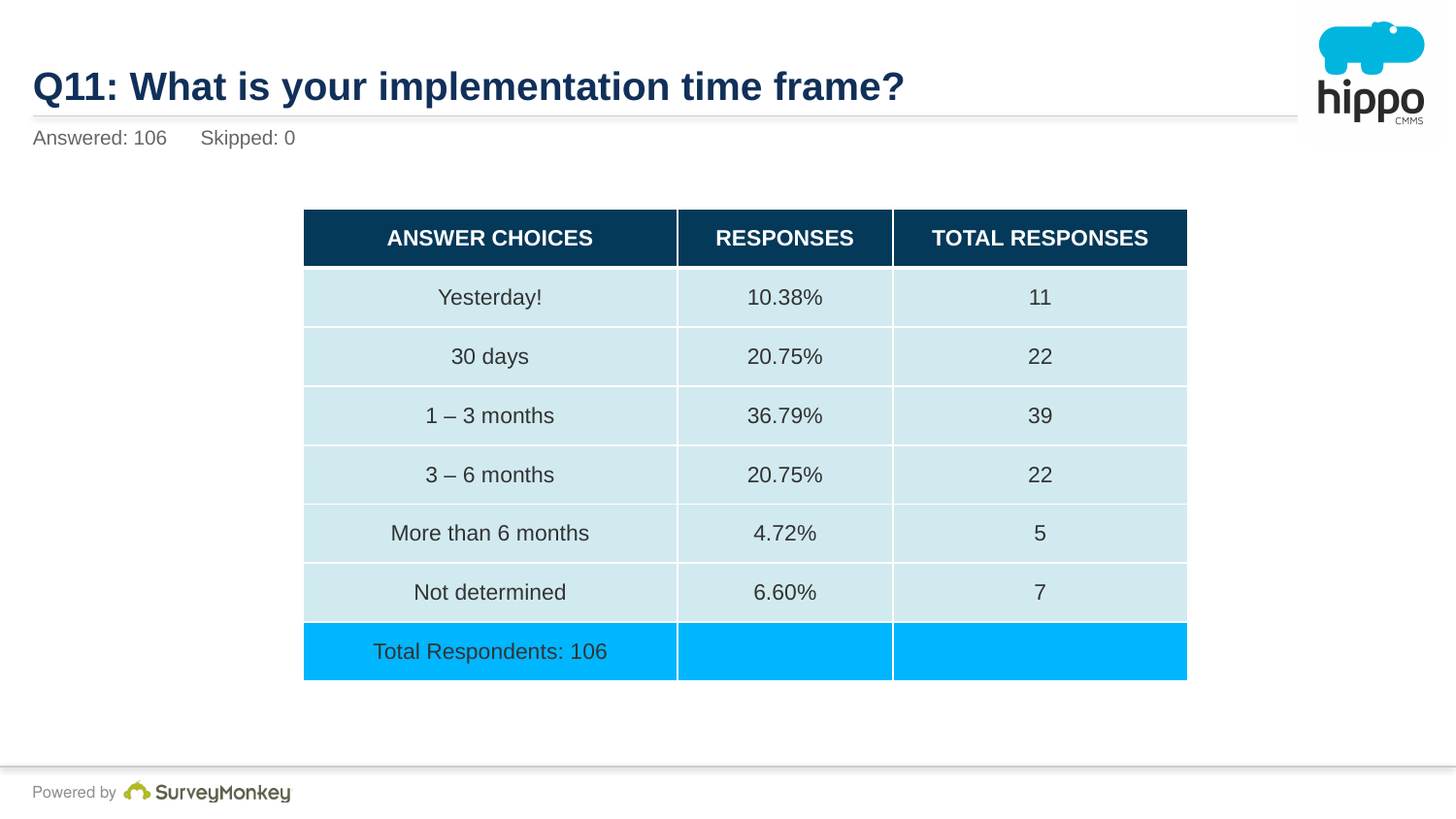

# Q11: What is your implementation time frame?
Answered: 106      Skipped: 0
| ANSWER CHOICES | RESPONSES | TOTAL RESPONSES |
| --- | --- | --- |
| Yesterday! | 10.38% | 11 |
| 30 days | 20.75% | 22 |
| 1 – 3 months | 36.79% | 39 |
| 3 – 6 months | 20.75% | 22 |
| More than 6 months | 4.72% | 5 |
| Not determined | 6.60% | 7 |
| Total Respondents: 106 |  |  |